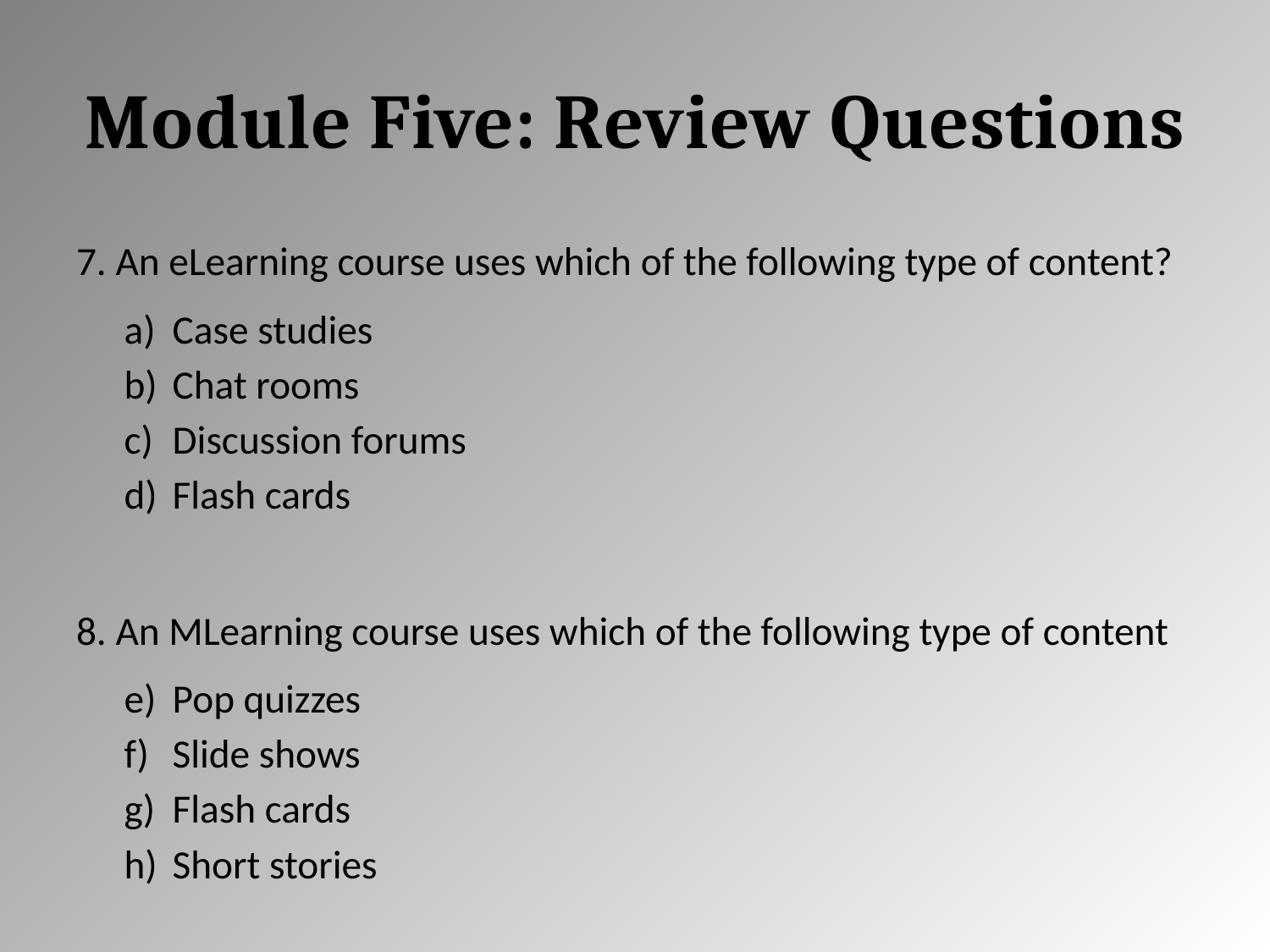

# Module Five: Review Questions
7. An eLearning course uses which of the following type of content?
Case studies
Chat rooms
Discussion forums
Flash cards

8. An MLearning course uses which of the following type of content
Pop quizzes
Slide shows
Flash cards
Short stories